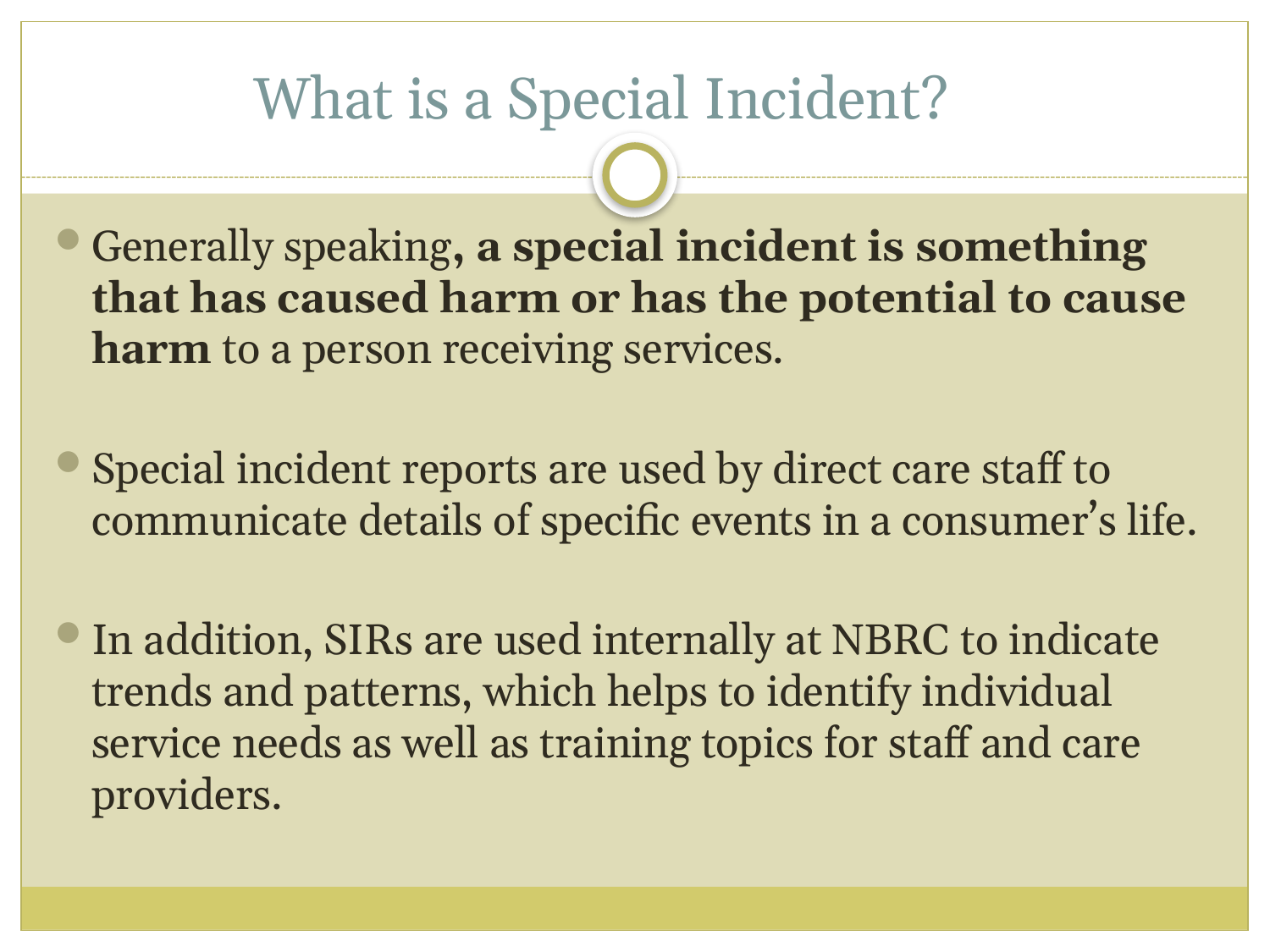

# What is a Special Incident?
Generally speaking, a special incident is something that has caused harm or has the potential to cause harm to a person receiving services.

Special incident reports are used by direct care staff to communicate details of specific events in a consumer’s life.

In addition, SIRs are used internally at NBRC to indicate trends and patterns, which helps to identify individual service needs as well as training topics for staff and care providers.